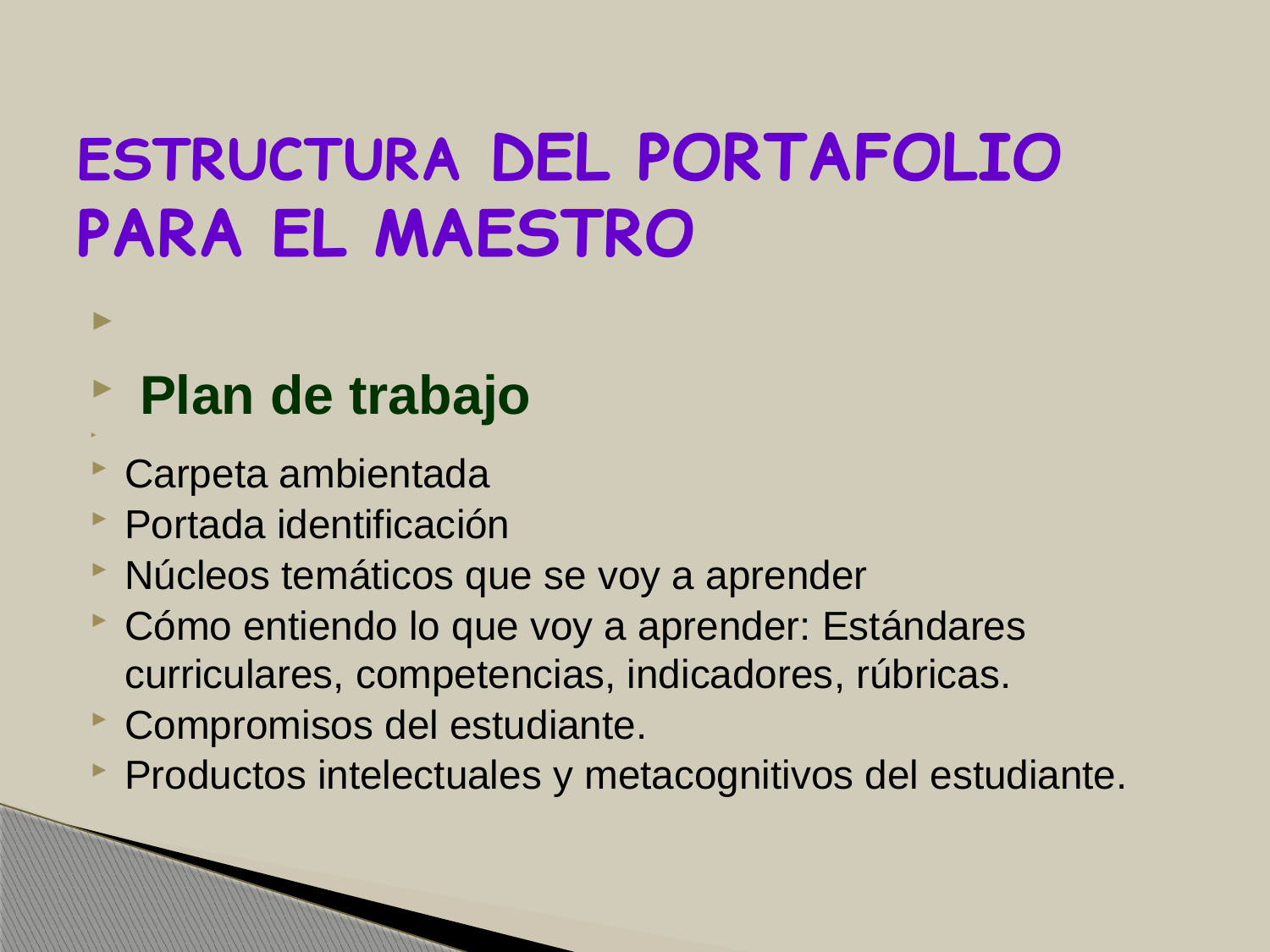

# ESTRUCTURA DEL PORTAFOLIO PARA EL MAESTRO

 Plan de trabajo

Carpeta ambientada
Portada identificación
Núcleos temáticos que se voy a aprender
Cómo entiendo lo que voy a aprender: Estándares curriculares, competencias, indicadores, rúbricas.
Compromisos del estudiante.
Productos intelectuales y metacognitivos del estudiante.